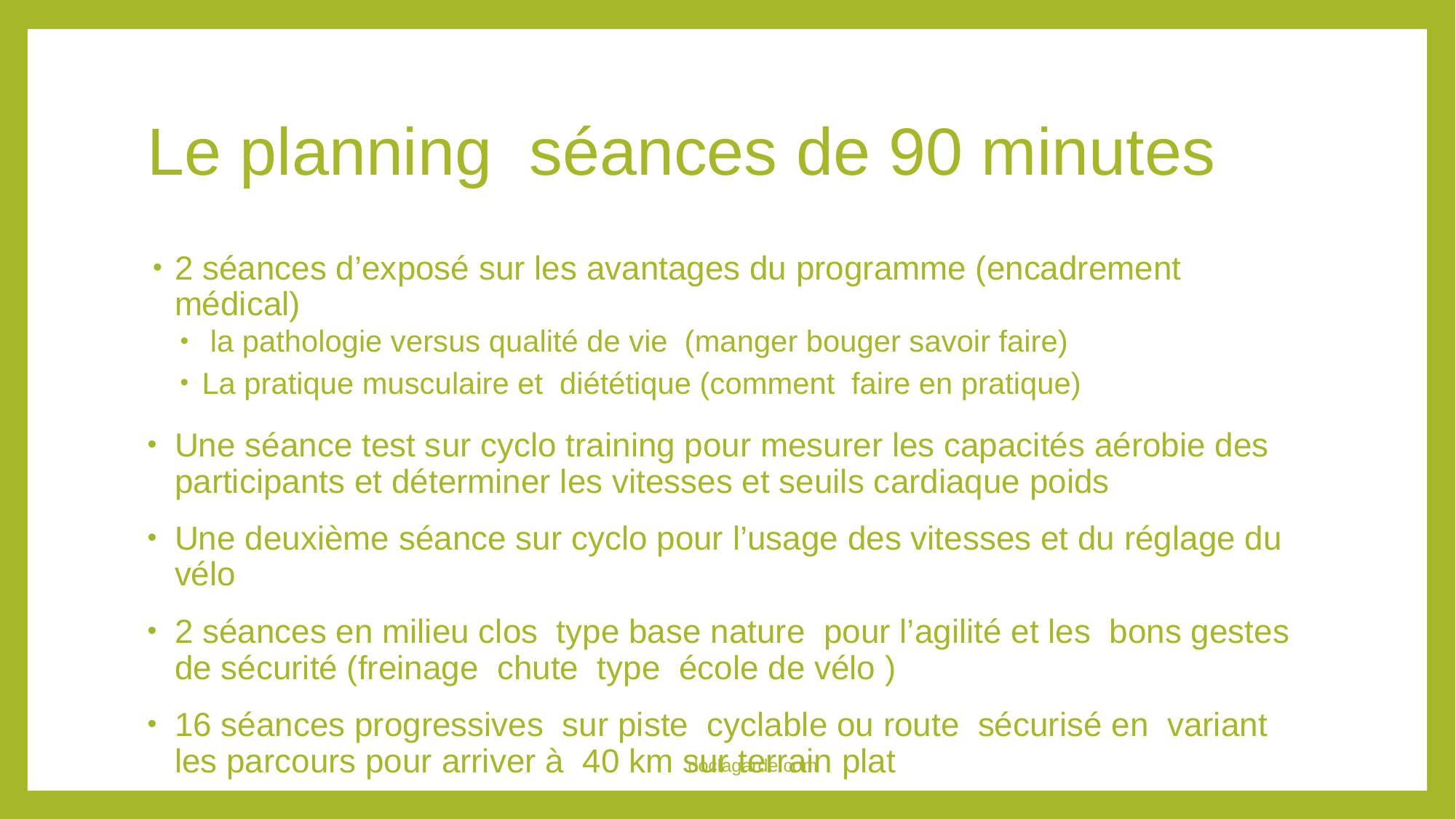

# Le planning  séances de 90 minutes
2 séances d’exposé sur les avantages du programme (encadrement médical)
 la pathologie versus qualité de vie  (manger bouger savoir faire)
La pratique musculaire et  diététique (comment  faire en pratique)
Une séance test sur cyclo training pour mesurer les capacités aérobie des participants et déterminer les vitesses et seuils cardiaque poids
Une deuxième séance sur cyclo pour l’usage des vitesses et du réglage du vélo
2 séances en milieu clos  type base nature  pour l’agilité et les  bons gestes de sécurité (freinage  chute  type  école de vélo )
16 séances progressives  sur piste  cyclable ou route  sécurisé en  variant les parcours pour arriver à  40 km sur terrain plat
doclagarde.com